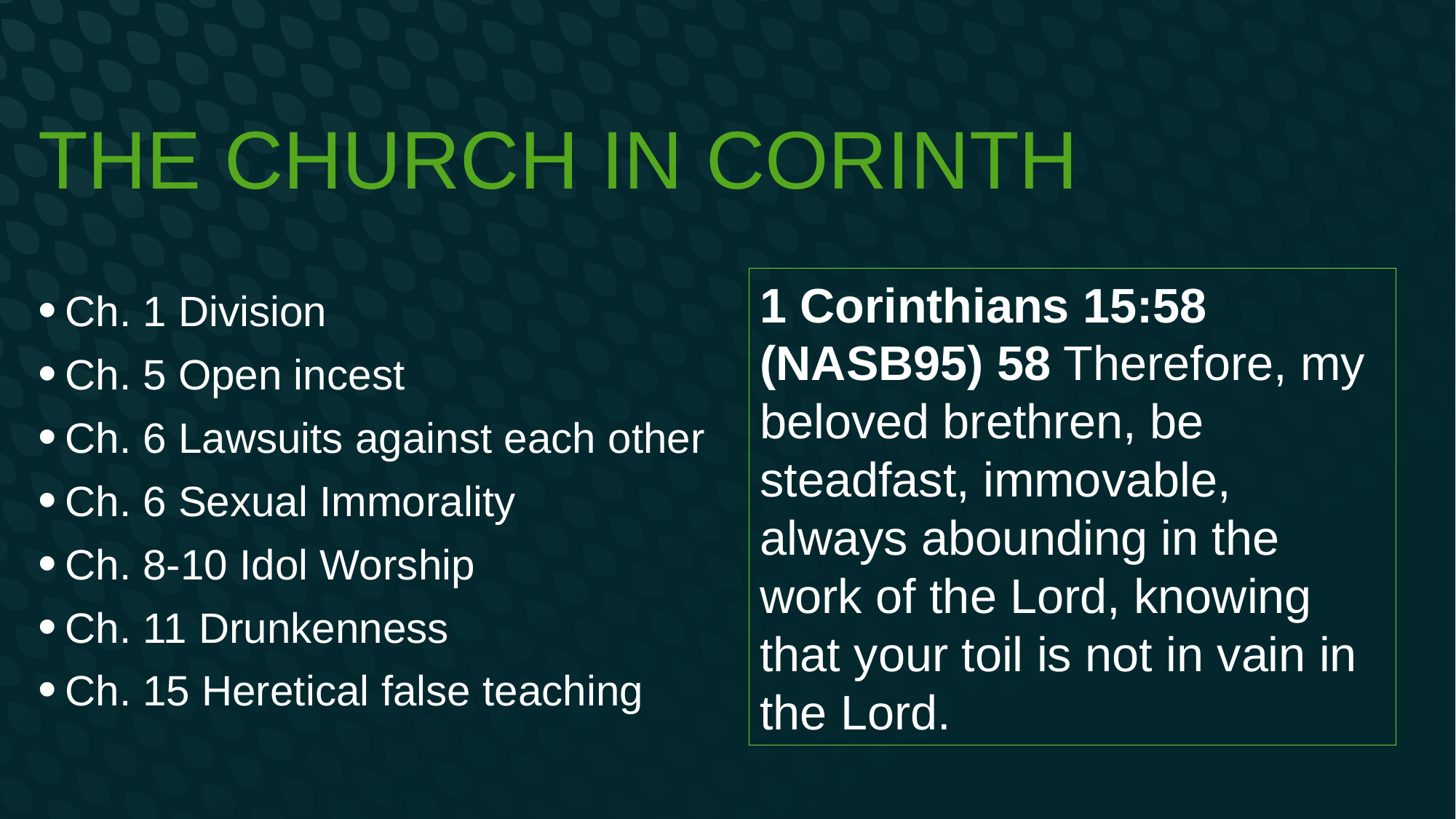

# The Church in Corinth
Ch. 1 Division
Ch. 5 Open incest
Ch. 6 Lawsuits against each other
Ch. 6 Sexual Immorality
Ch. 8-10 Idol Worship
Ch. 11 Drunkenness
Ch. 15 Heretical false teaching

1 Corinthians 15:58 (NASB95) 58 Therefore, my beloved brethren, be steadfast, immovable, always abounding in the work of the Lord, knowing that your toil is not in vain in the Lord.